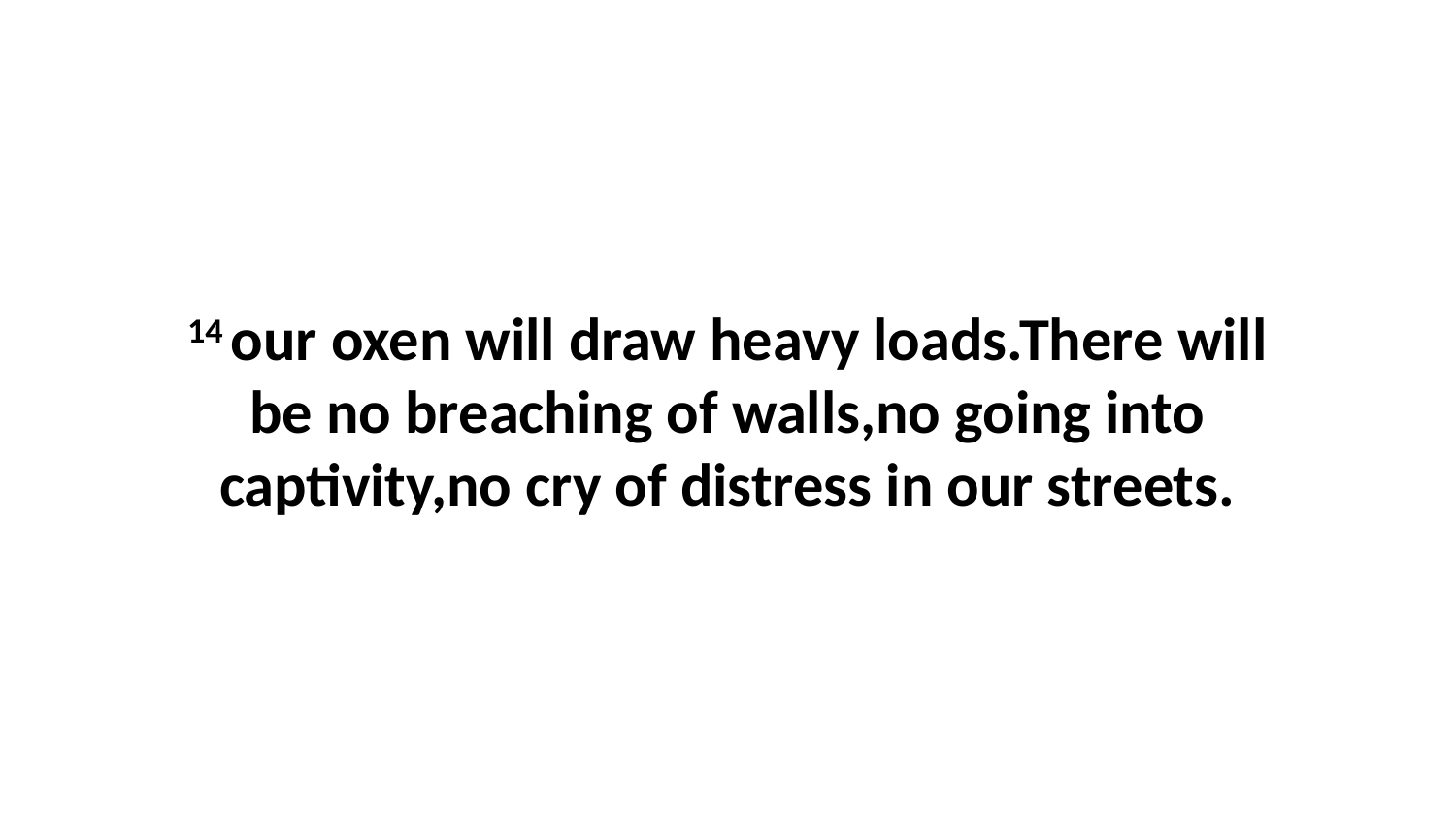

14 our oxen will draw heavy loads.There will be no breaching of walls,no going into captivity,no cry of distress in our streets.